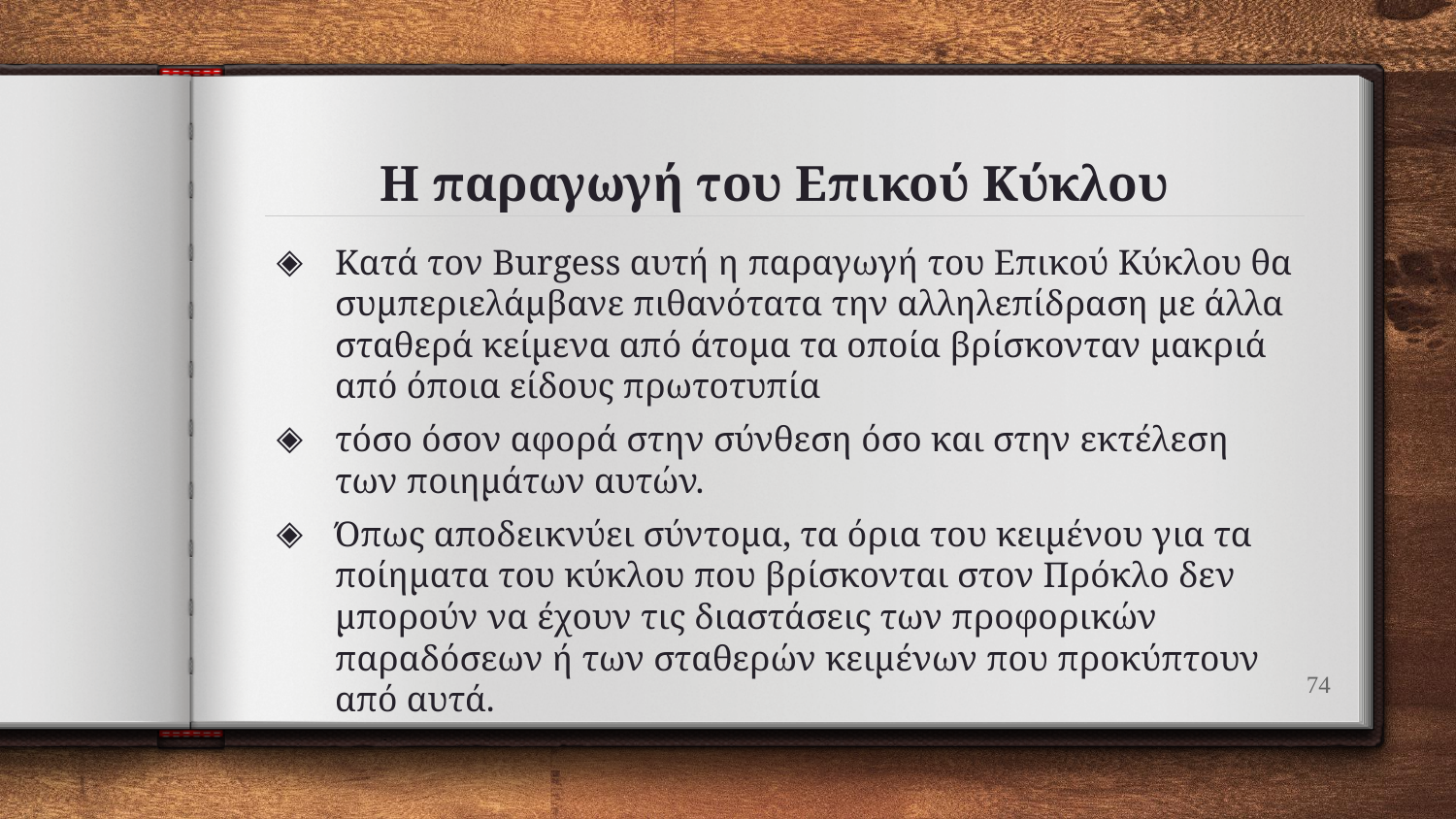

# H παραγωγή του Επικού Κύκλου
Κατά τον Burgess αυτή η παραγωγή του Επικού Κύκλου θα συμπεριελάμβανε πιθανότατα την αλληλεπίδραση με άλλα σταθερά κείμενα από άτομα τα οποία βρίσκονταν μακριά από όποια είδους πρωτοτυπία
τόσο όσον αφορά στην σύνθεση όσο και στην εκτέλεση των ποιημάτων αυτών.
Όπως αποδεικνύει σύντομα, τα όρια του κειμένου για τα ποίηματα του κύκλου που βρίσκονται στον Πρόκλο δεν μπορούν να έχουν τις διαστάσεις των προφορικών παραδόσεων ή των σταθερών κειμένων που προκύπτουν από αυτά.

74